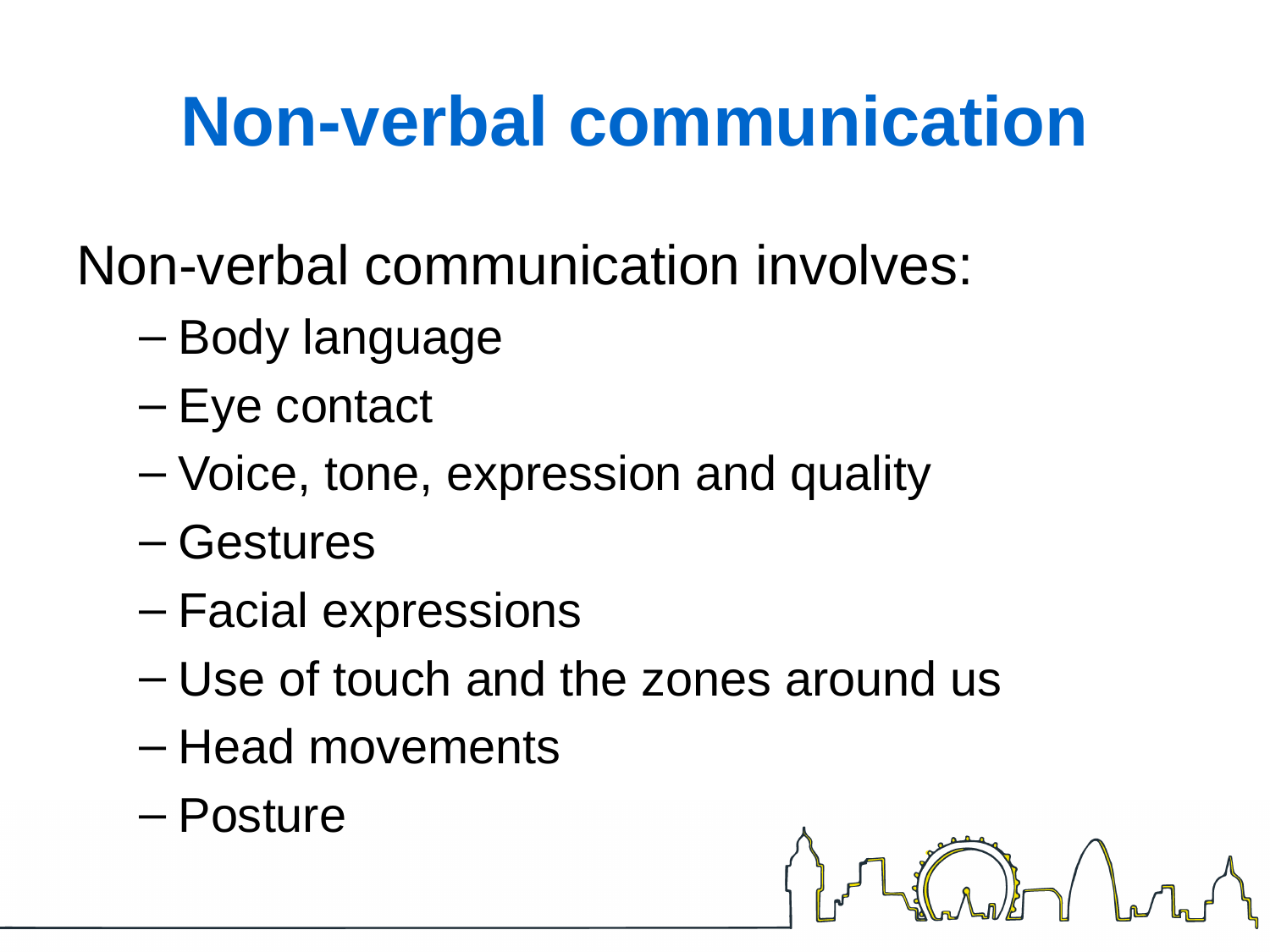

# Non-verbal communication
Non-verbal communication involves:
Body language
Eye contact
Voice, tone, expression and quality
Gestures
Facial expressions
Use of touch and the zones around us
Head movements
Posture